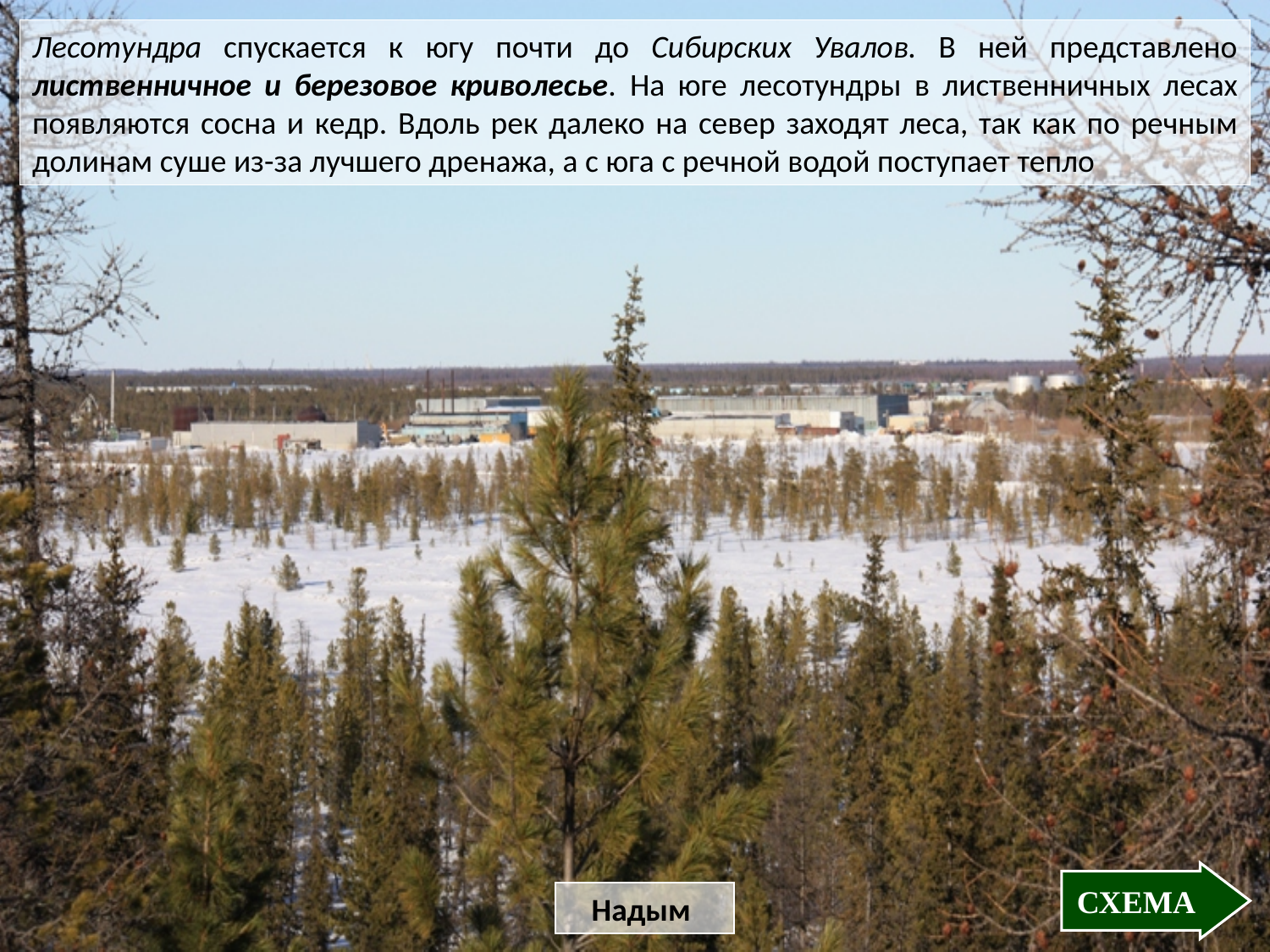

Лесотундра спускается к югу почти до Сибирских Увалов. В ней представлено лиственничное и березовое криволесье. На юге лесотундры в лиственничных лесах появляются сосна и кедр. Вдоль рек далеко на север заходят леса, так как по речным долинам суше из-за лучшего дренажа, а с юга с речной водой поступает тепло
СХЕМА
Надым